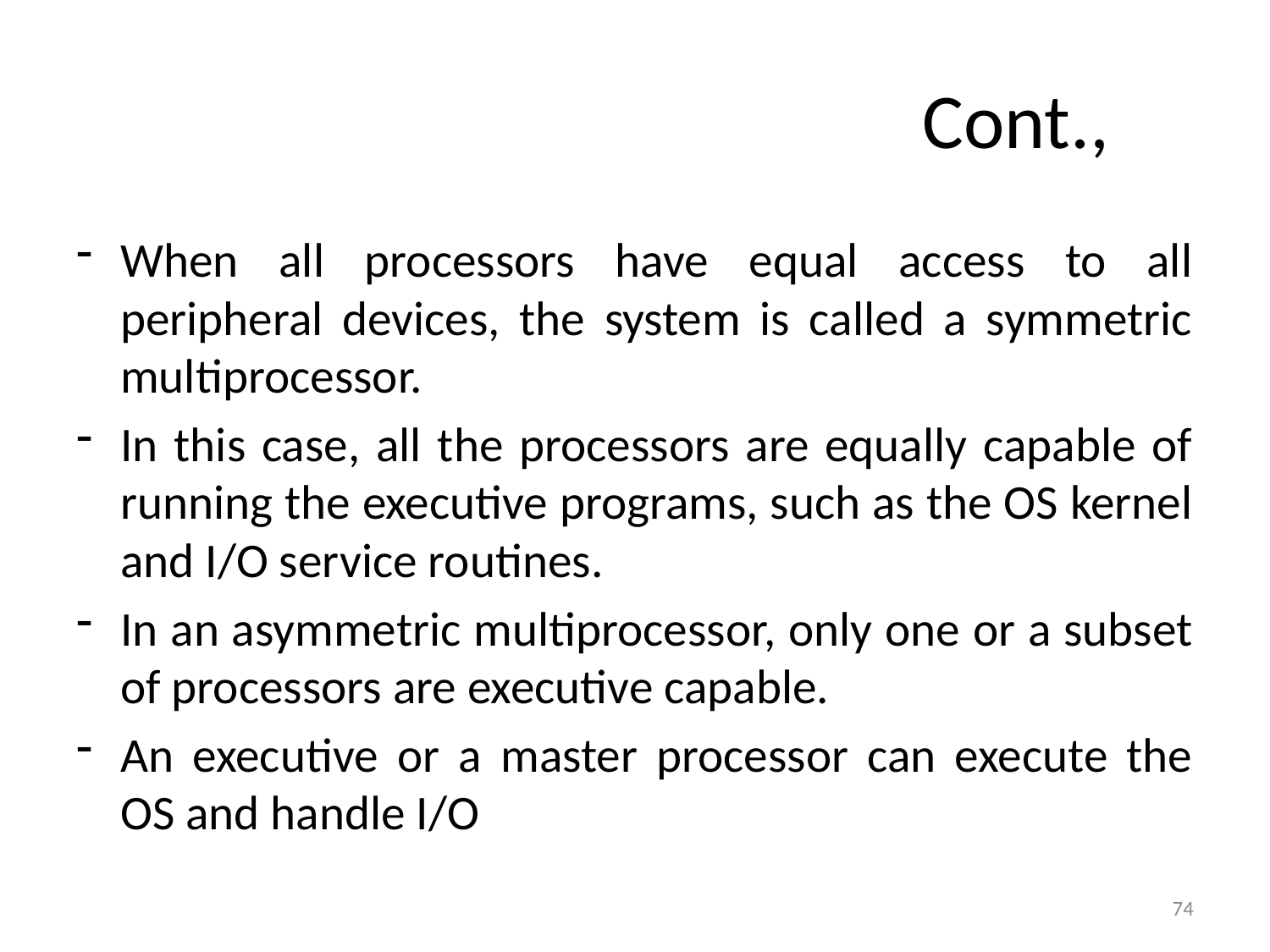

# Cont.,
When all processors have equal access to all peripheral devices, the system is called a symmetric multiprocessor.
In this case, all the processors are equally capable of running the executive programs, such as the OS kernel and I/O service routines.
In an asymmetric multiprocessor, only one or a subset of processors are executive capable.
An executive or a master processor can execute the OS and handle I/O

74